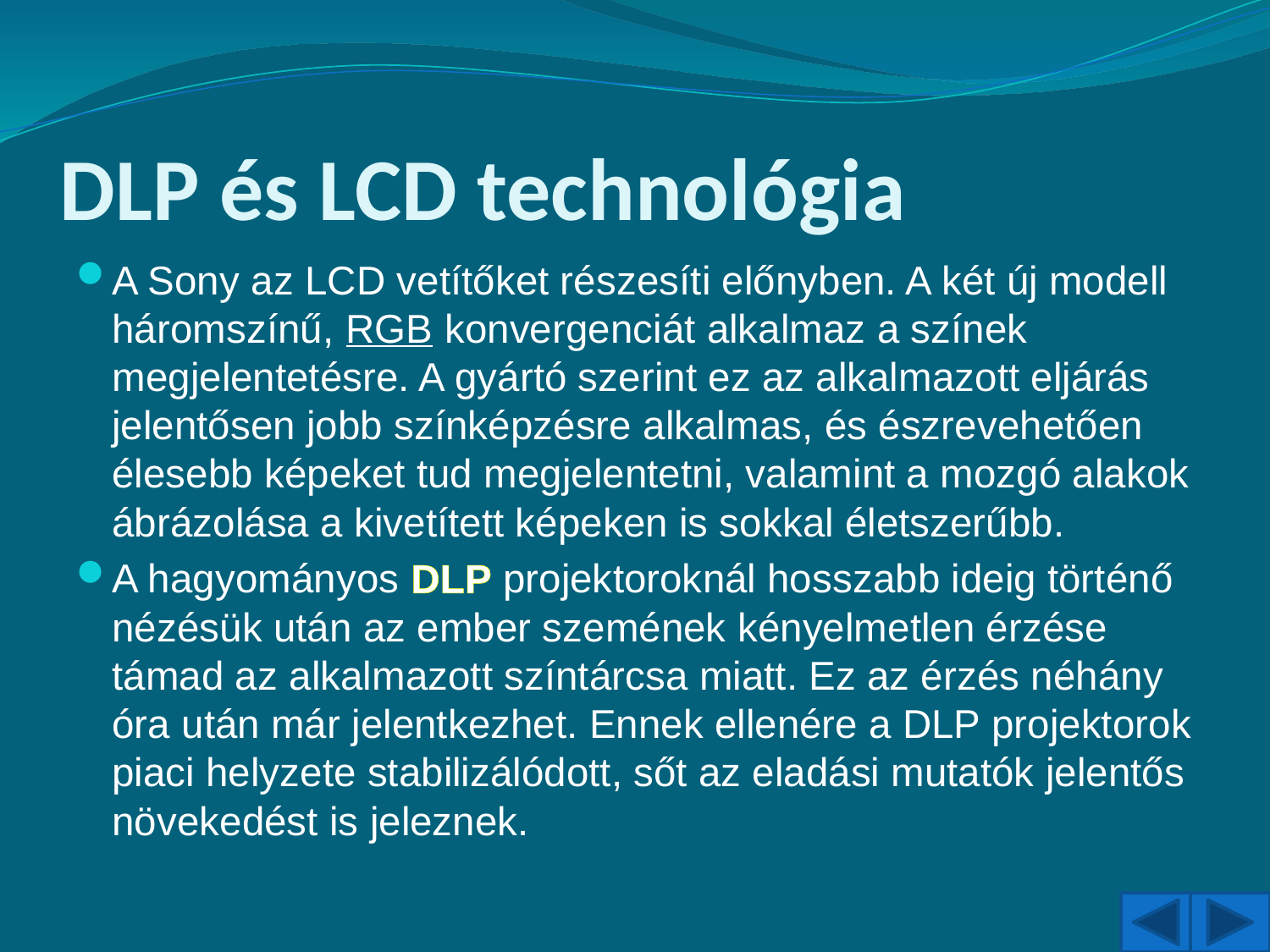

# DLP és LCD technológia
A Sony az LCD vetítőket részesíti előnyben. A két új modell háromszínű, RGB konvergenciát alkalmaz a színek megjelentetésre. A gyártó szerint ez az alkalmazott eljárás jelentősen jobb színképzésre alkalmas, és észrevehetően élesebb képeket tud megjelentetni, valamint a mozgó alakok ábrázolása a kivetített képeken is sokkal életszerűbb.
A hagyományos DLP projektoroknál hosszabb ideig történő nézésük után az ember szemének kényelmetlen érzése támad az alkalmazott színtárcsa miatt. Ez az érzés néhány óra után már jelentkezhet. Ennek ellenére a DLP projektorok piaci helyzete stabilizálódott, sőt az eladási mutatók jelentős növekedést is jeleznek.